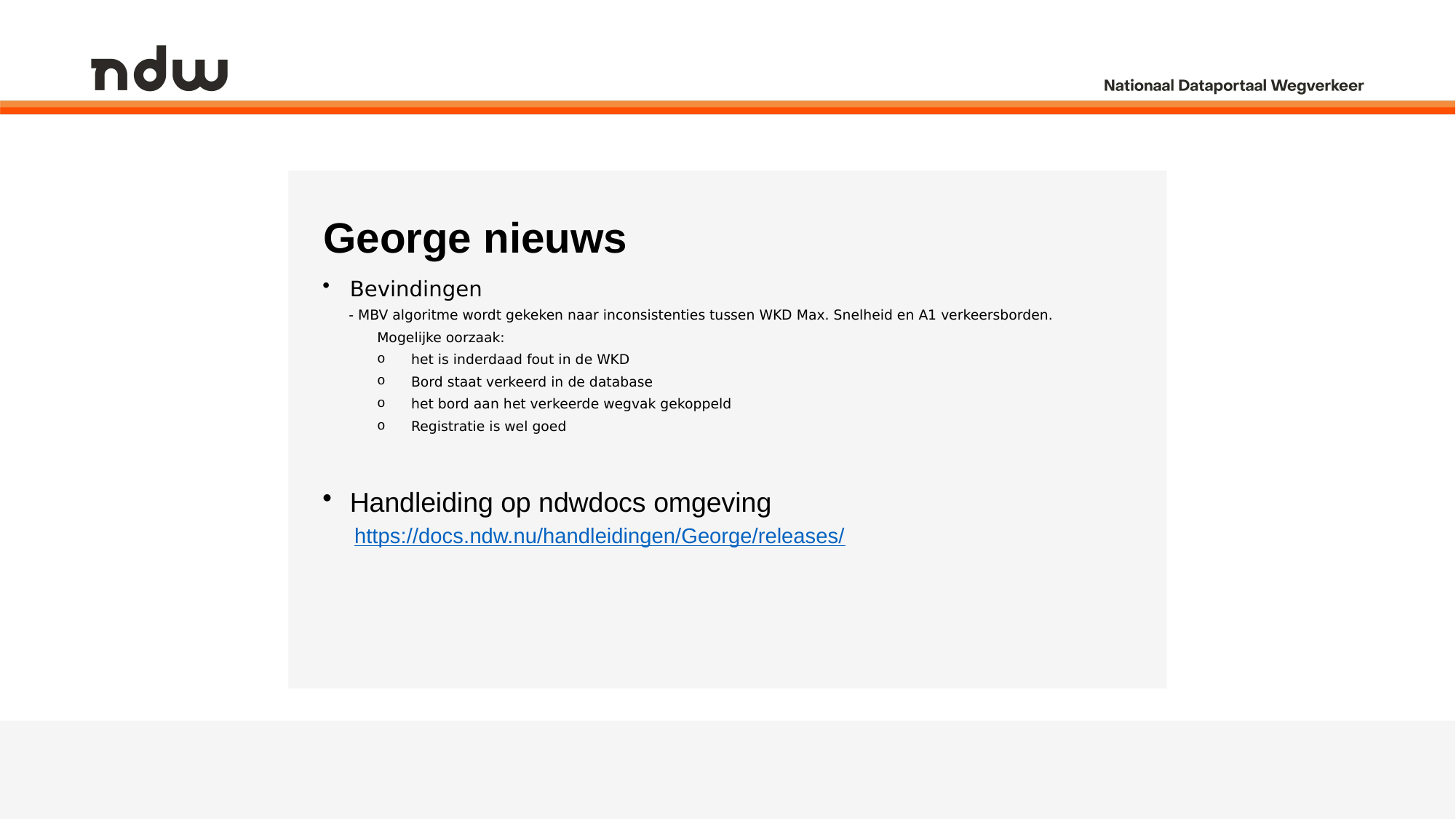

# George nieuws
Bevindingen
- MBV algoritme wordt gekeken naar inconsistenties tussen WKD Max. Snelheid en A1 verkeersborden.
Mogelijke oorzaak:
het is inderdaad fout in de WKD
Bord staat verkeerd in de database
het bord aan het verkeerde wegvak gekoppeld
Registratie is wel goed

Handleiding op ndwdocs omgeving
https://docs.ndw.nu/handleidingen/George/releases/